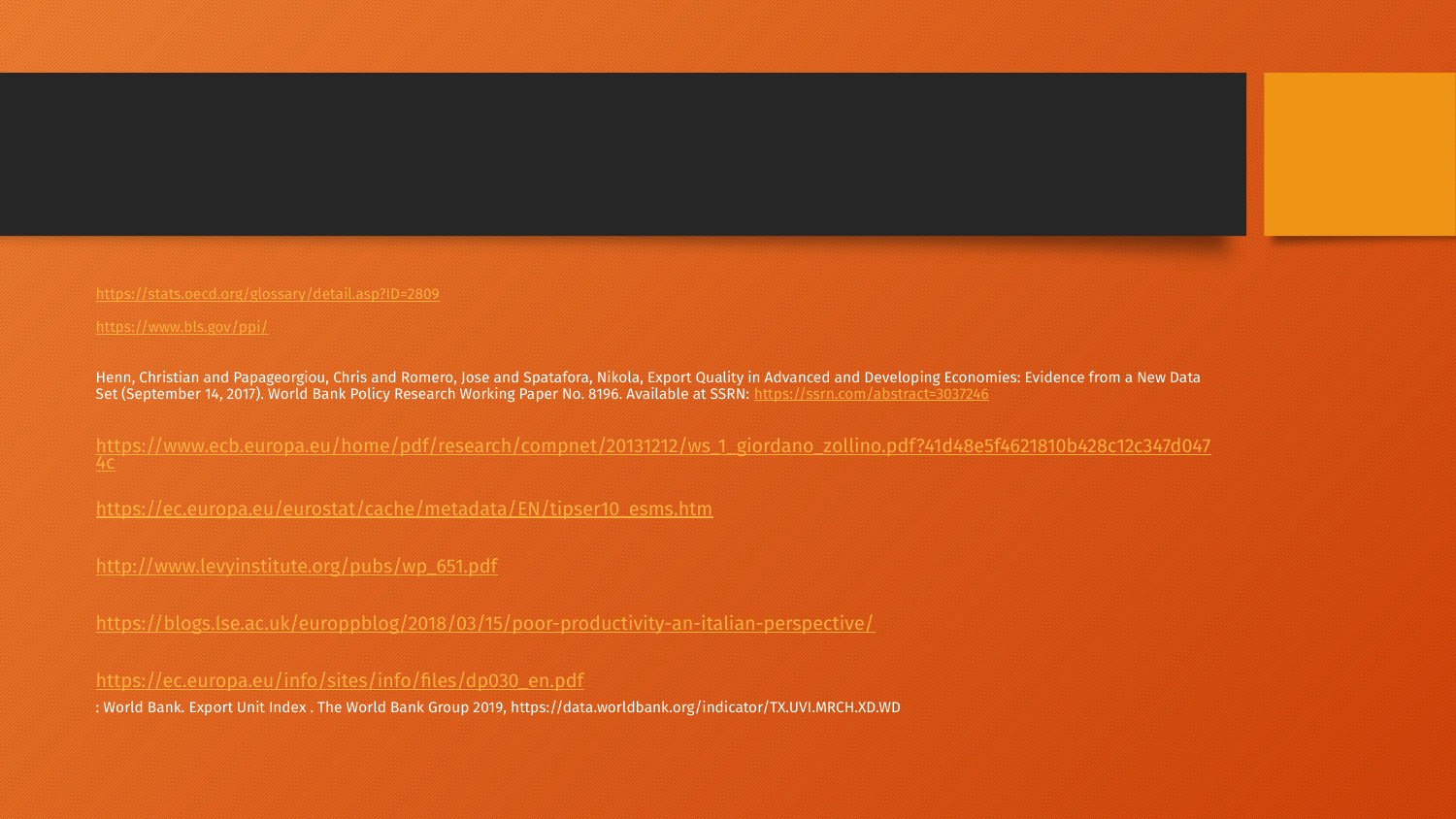

#
https://stats.oecd.org/glossary/detail.asp?ID=2809
https://www.bls.gov/ppi/
Henn, Christian and Papageorgiou, Chris and Romero, Jose and Spatafora, Nikola, Export Quality in Advanced and Developing Economies: Evidence from a New Data Set (September 14, 2017). World Bank Policy Research Working Paper No. 8196. Available at SSRN: https://ssrn.com/abstract=3037246
https://www.ecb.europa.eu/home/pdf/research/compnet/20131212/ws_1_giordano_zollino.pdf?41d48e5f4621810b428c12c347d0474c
https://ec.europa.eu/eurostat/cache/metadata/EN/tipser10_esms.htm

http://www.levyinstitute.org/pubs/wp_651.pdf

https://blogs.lse.ac.uk/europpblog/2018/03/15/poor-productivity-an-italian-perspective/

https://ec.europa.eu/info/sites/info/files/dp030_en.pdf
: World Bank. Export Unit Index . The World Bank Group 2019, https://data.worldbank.org/indicator/TX.UVI.MRCH.XD.WD